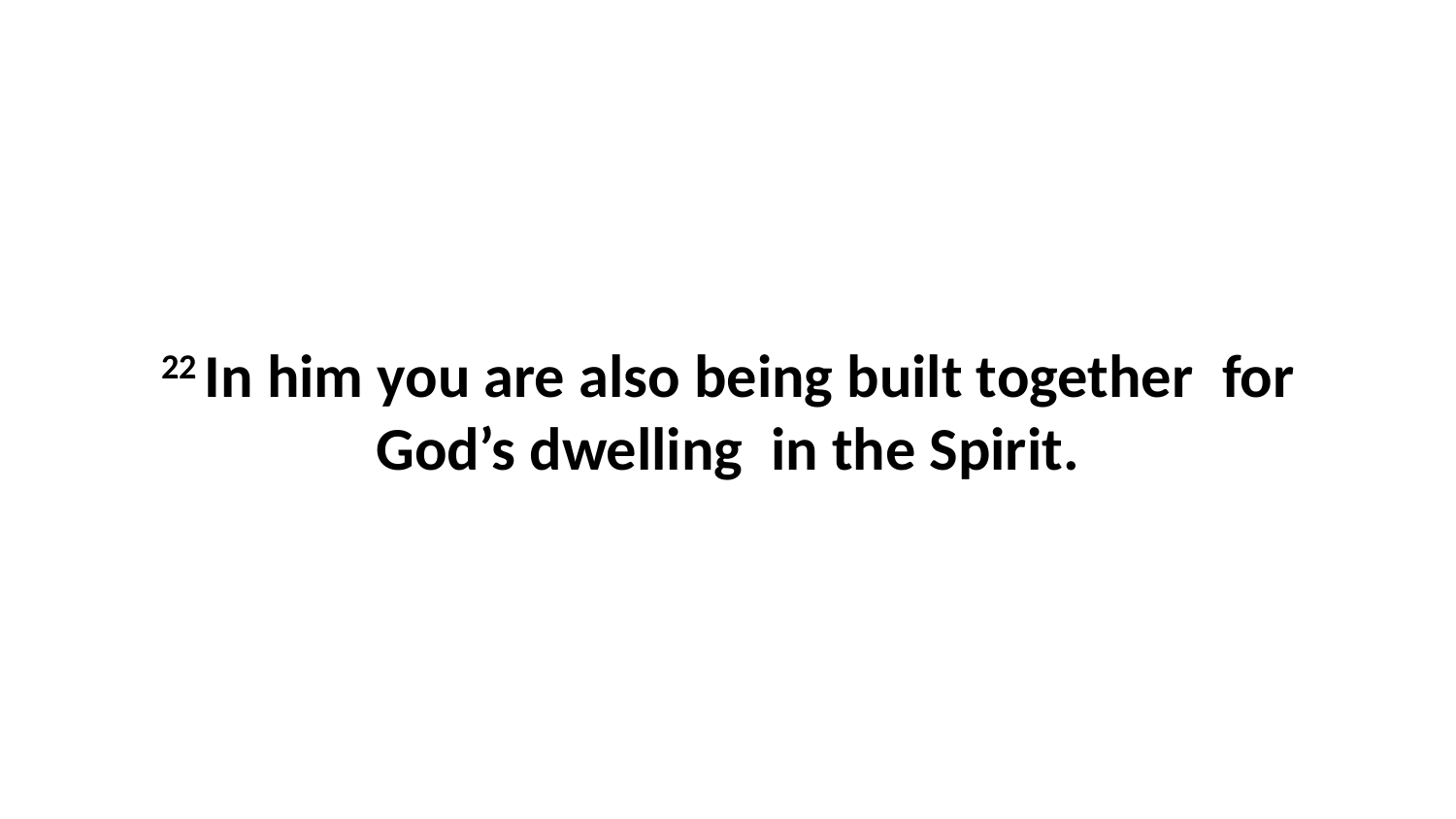

22 In him you are also being built together  for God’s dwelling  in the Spirit.